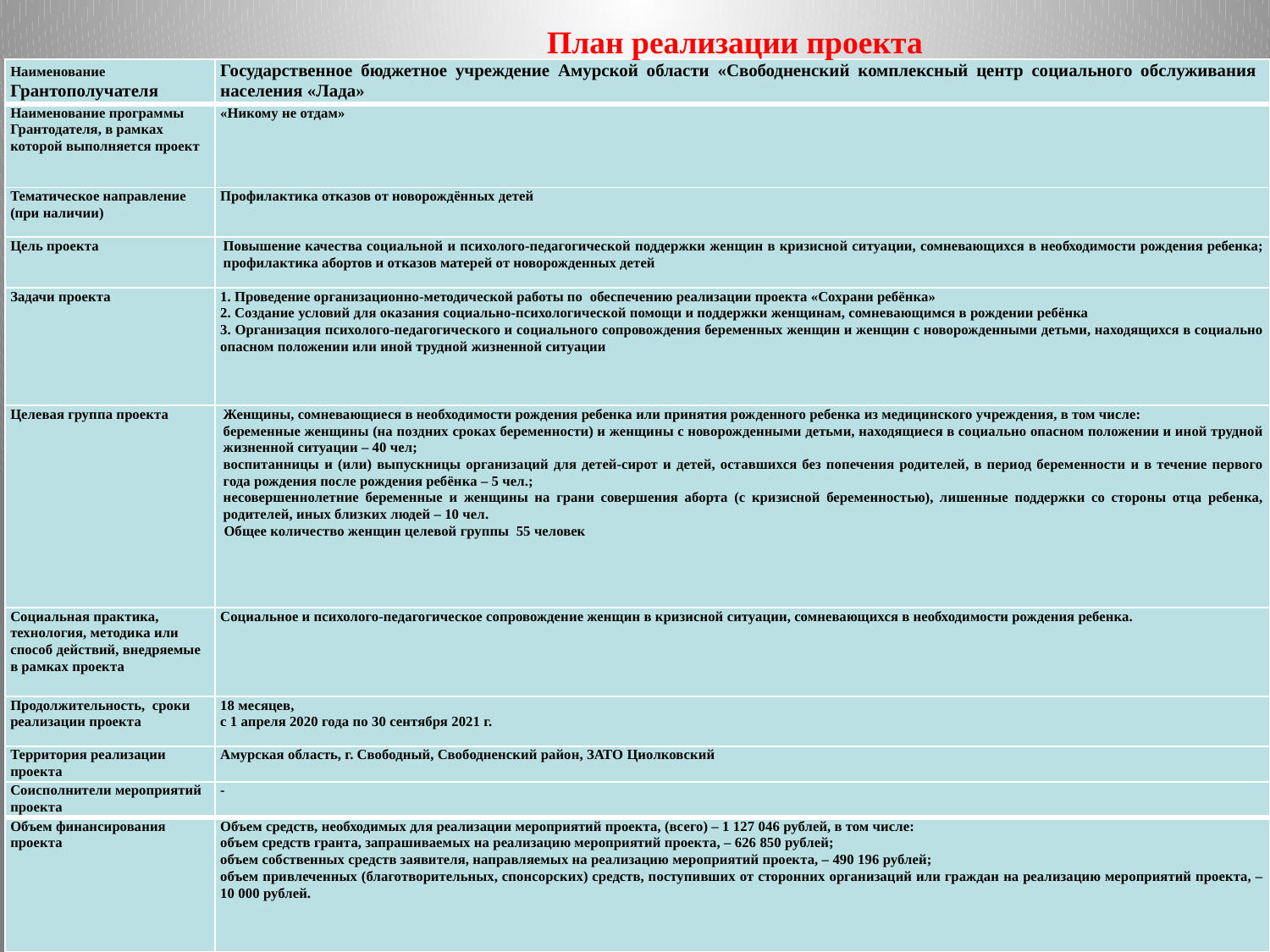

План реализации проекта
| Наименование Грантополучателя | Государственное бюджетное учреждение Амурской области «Свободненский комплексный центр социального обслуживания населения «Лада» |
| --- | --- |
| Наименование программы Грантодателя, в рамках которой выполняется проект | «Никому не отдам» |
| Тематическое направление (при наличии) | Профилактика отказов от новорождённых детей |
| Цель проекта | Повышение качества социальной и психолого-педагогической поддержки женщин в кризисной ситуации, сомневающихся в необходимости рождения ребенка; профилактика абортов и отказов матерей от новорожденных детей |
| Задачи проекта | 1. Проведение организационно-методической работы по обеспечению реализации проекта «Сохрани ребёнка» 2. Создание условий для оказания социально-психологической помощи и поддержки женщинам, сомневающимся в рождении ребёнка 3. Организация психолого-педагогического и социального сопровождения беременных женщин и женщин с новорожденными детьми, находящихся в социально опасном положении или иной трудной жизненной ситуации |
| Целевая группа проекта | Женщины, сомневающиеся в необходимости рождения ребенка или принятия рожденного ребенка из медицинского учреждения, в том числе: беременные женщины (на поздних сроках беременности) и женщины с новорожденными детьми, находящиеся в социально опасном положении и иной трудной жизненной ситуации – 40 чел; воспитанницы и (или) выпускницы организаций для детей-сирот и детей, оставшихся без попечения родителей, в период беременности и в течение первого года рождения после рождения ребёнка – 5 чел.; несовершеннолетние беременные и женщины на грани совершения аборта (с кризисной беременностью), лишенные поддержки со стороны отца ребенка, родителей, иных близких людей – 10 чел. Общее количество женщин целевой группы 55 человек |
| Социальная практика, технология, методика или способ действий, внедряемые в рамках проекта | Социальное и психолого-педагогическое сопровождение женщин в кризисной ситуации, сомневающихся в необходимости рождения ребенка. |
| Продолжительность, сроки реализации проекта | 18 месяцев, с 1 апреля 2020 года по 30 сентября 2021 г. |
| Территория реализации проекта | Амурская область, г. Свободный, Свободненский район, ЗАТО Циолковский |
| Соисполнители мероприятий проекта | - |
| Объем финансирования проекта | Объем средств, необходимых для реализации мероприятий проекта, (всего) – 1 127 046 рублей, в том числе: объем средств гранта, запрашиваемых на реализацию мероприятий проекта, – 626 850 рублей; объем собственных средств заявителя, направляемых на реализацию мероприятий проекта, – 490 196 рублей; объем привлеченных (благотворительных, спонсорских) средств, поступивших от сторонних организаций или граждан на реализацию мероприятий проекта, – 10 000 рублей. |